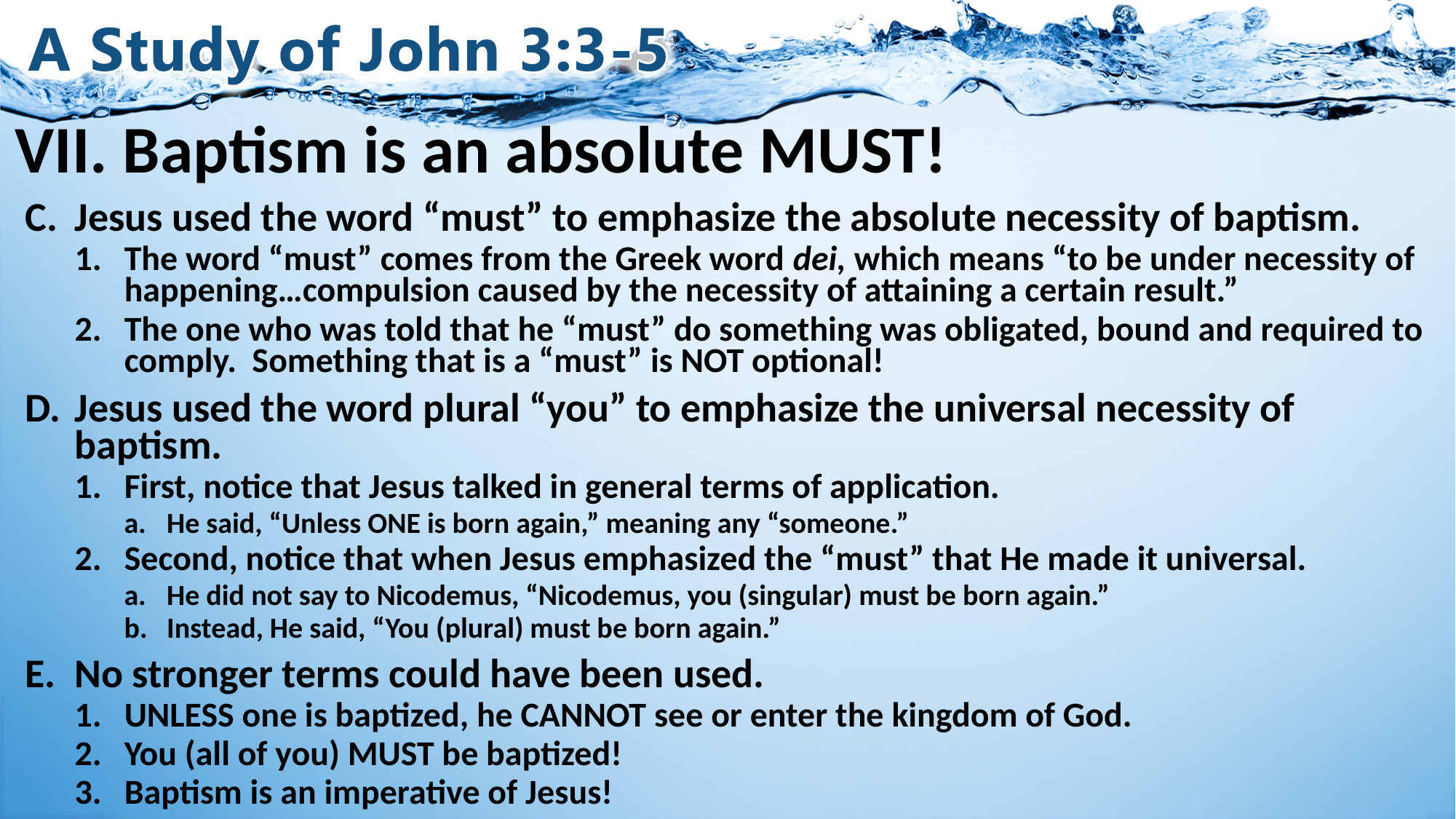

# VII. Baptism is an absolute MUST!
Jesus used the word “must” to emphasize the absolute necessity of baptism.
The word “must” comes from the Greek word dei, which means “to be under necessity of happening…compulsion caused by the necessity of attaining a certain result.”
The one who was told that he “must” do something was obligated, bound and required to comply.  Something that is a “must” is NOT optional!
Jesus used the word plural “you” to emphasize the universal necessity of baptism.
First, notice that Jesus talked in general terms of application.
He said, “Unless ONE is born again,” meaning any “someone.”
Second, notice that when Jesus emphasized the “must” that He made it universal.
He did not say to Nicodemus, “Nicodemus, you (singular) must be born again.”
Instead, He said, “You (plural) must be born again.”
No stronger terms could have been used.
UNLESS one is baptized, he CANNOT see or enter the kingdom of God.
You (all of you) MUST be baptized!
Baptism is an imperative of Jesus!